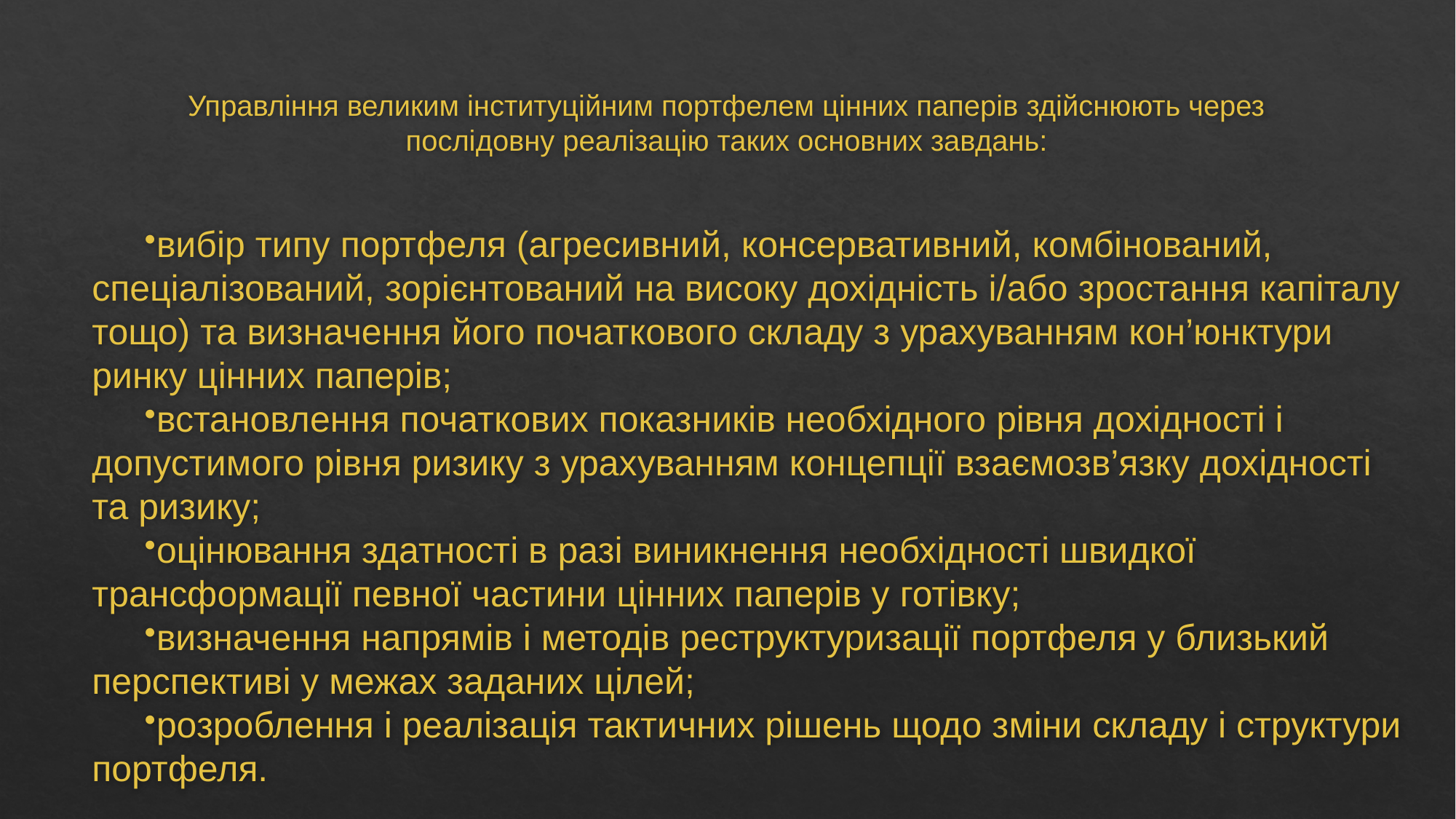

# Управління великим інституційним портфелем цінних паперів здійснюють через послідовну реалізацію таких основних завдань:
вибір типу портфеля (агресивний, консервативний, комбінований, спеціалізований, зорієнтований на високу дохідність і/або зростання капіталу тощо) та визначення його початкового складу з урахуванням кон’юнктури ринку цінних паперів;
встановлення початкових показників необхідного рівня дохідності і допустимого рівня ризику з урахуванням концепції взаємозв’язку дохідності та ризику;
оцінювання здатності в разі виникнення необхідності швидкої трансформації певної частини цінних паперів у готівку;
визначення напрямів і методів реструктуризації портфеля у близький перспективі у межах заданих цілей;
розроблення і реалізація тактичних рішень щодо зміни складу і структури портфеля.